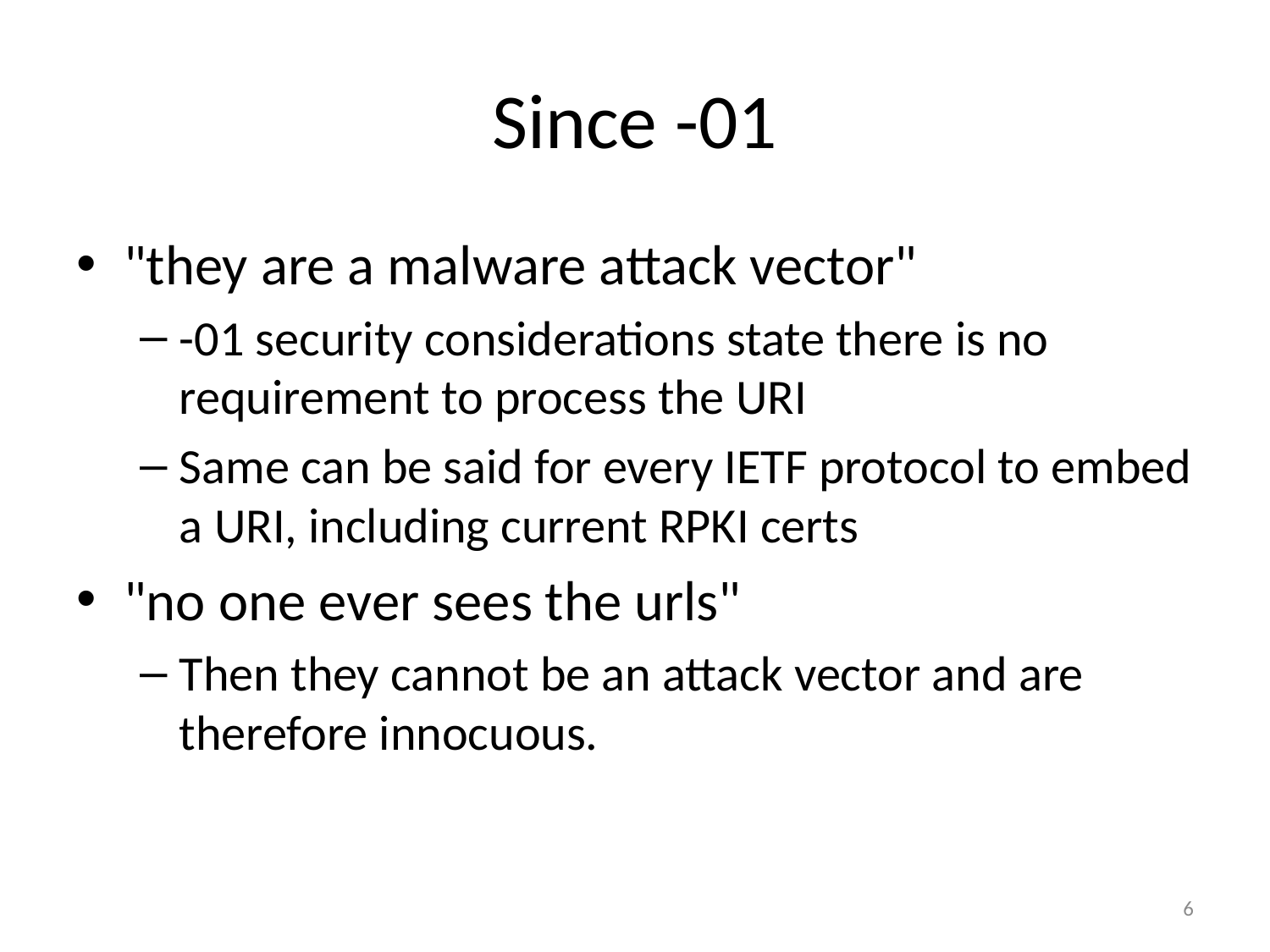

# Since -01
"they are a malware attack vector"
-01 security considerations state there is no requirement to process the URI
Same can be said for every IETF protocol to embed a URI, including current RPKI certs
"no one ever sees the urls"
Then they cannot be an attack vector and are therefore innocuous.
6